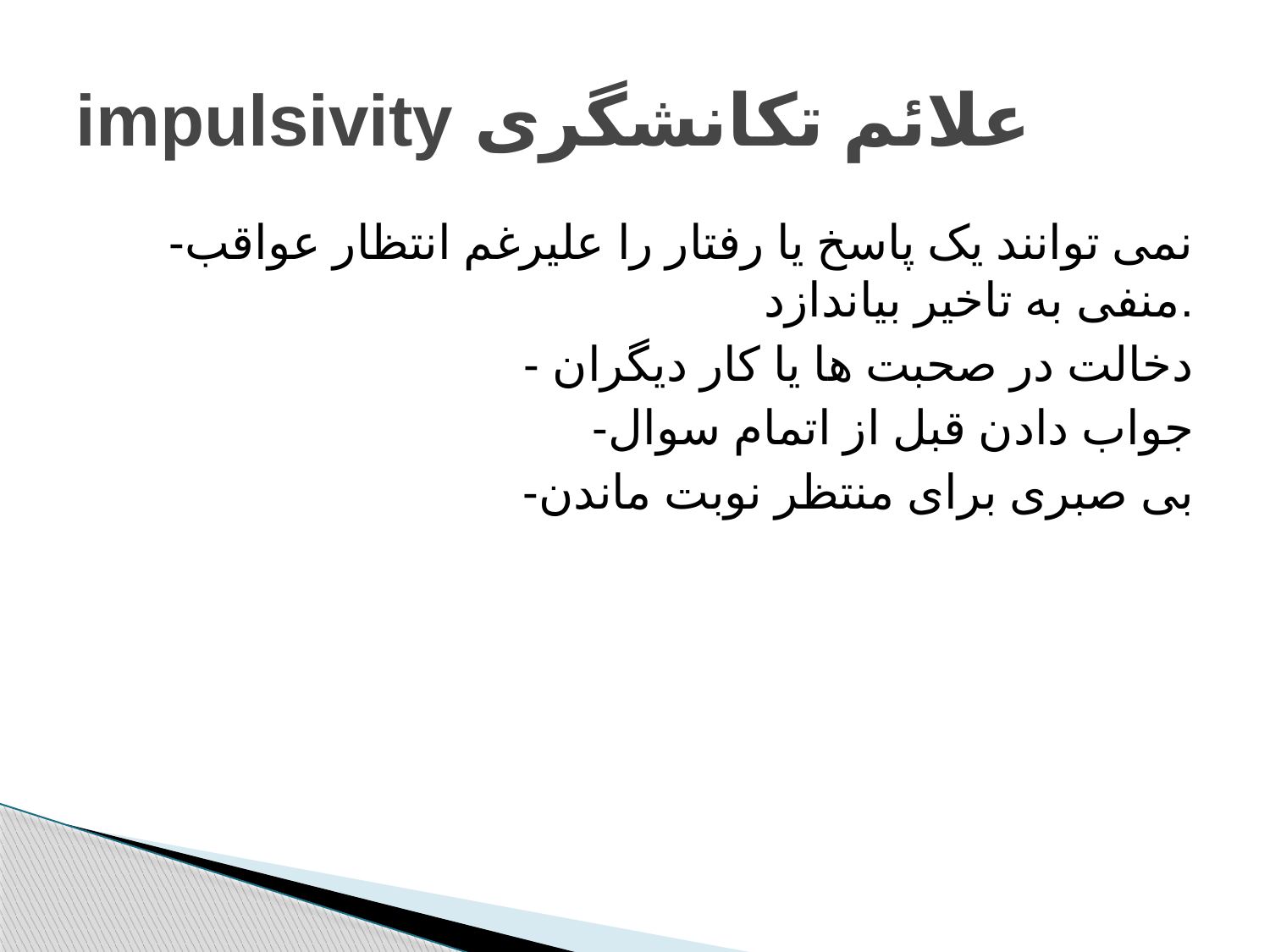

# impulsivity علائم تکانشگری
-نمی توانند یک پاسخ یا رفتار را علیرغم انتظار عواقب منفی به تاخیر بیاندازد.
- دخالت در صحبت ها یا کار دیگران
-جواب دادن قبل از اتمام سوال
-بی صبری برای منتظر نوبت ماندن